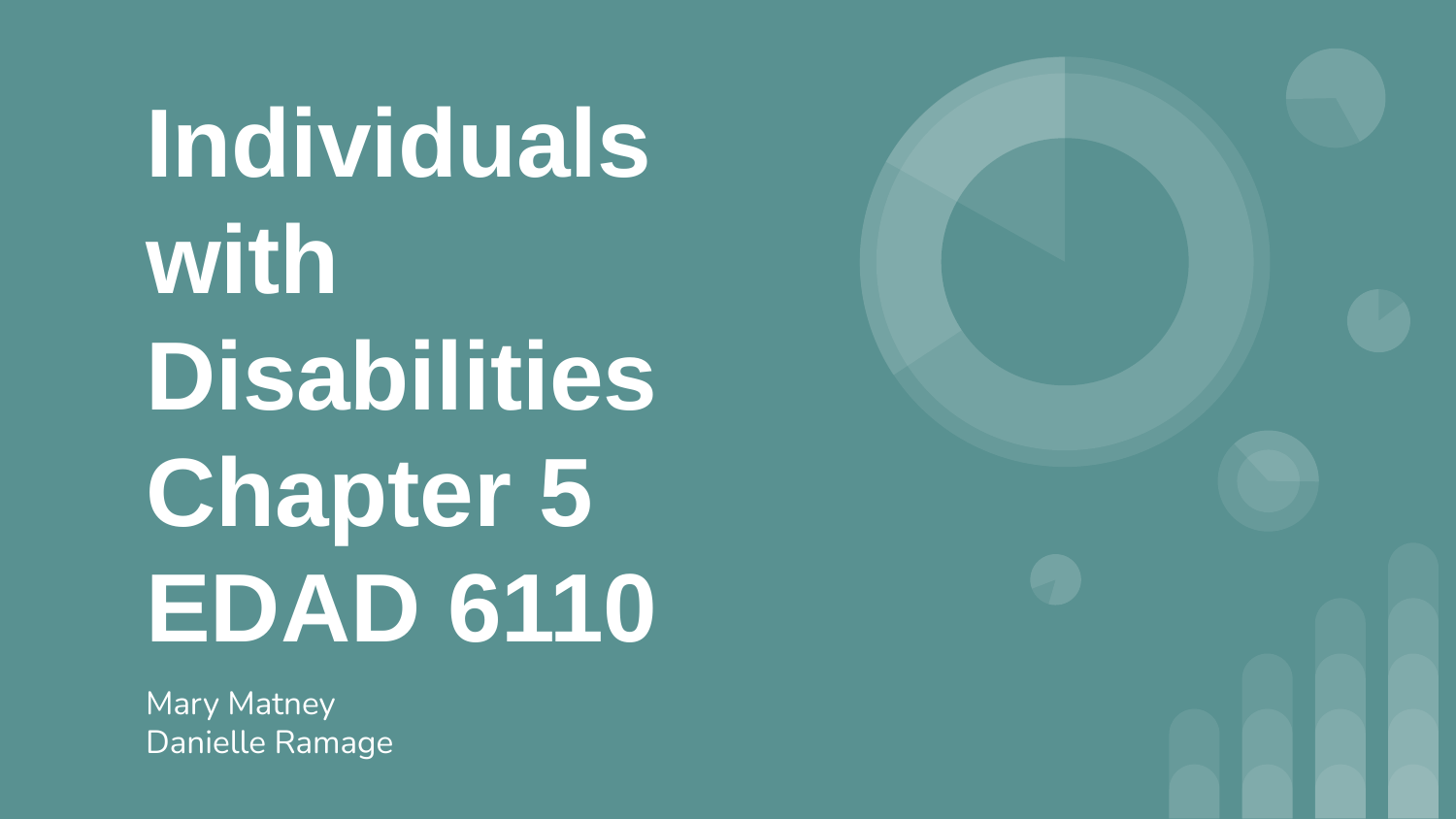

# Individuals with Disabilities
Chapter 5
EDAD 6110
Mary Matney
Danielle Ramage